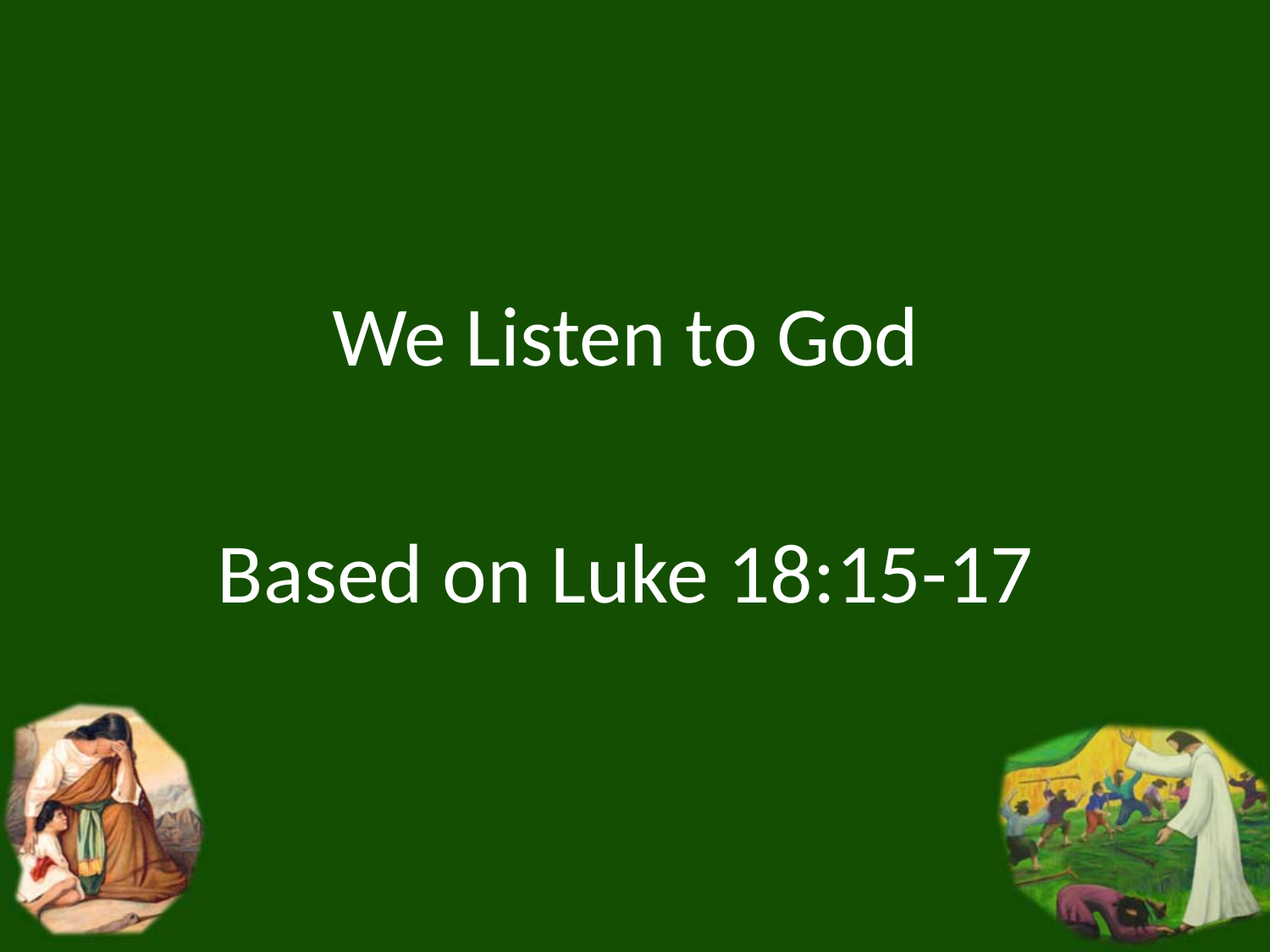

We Listen to God

Based on Luke 18:15-17